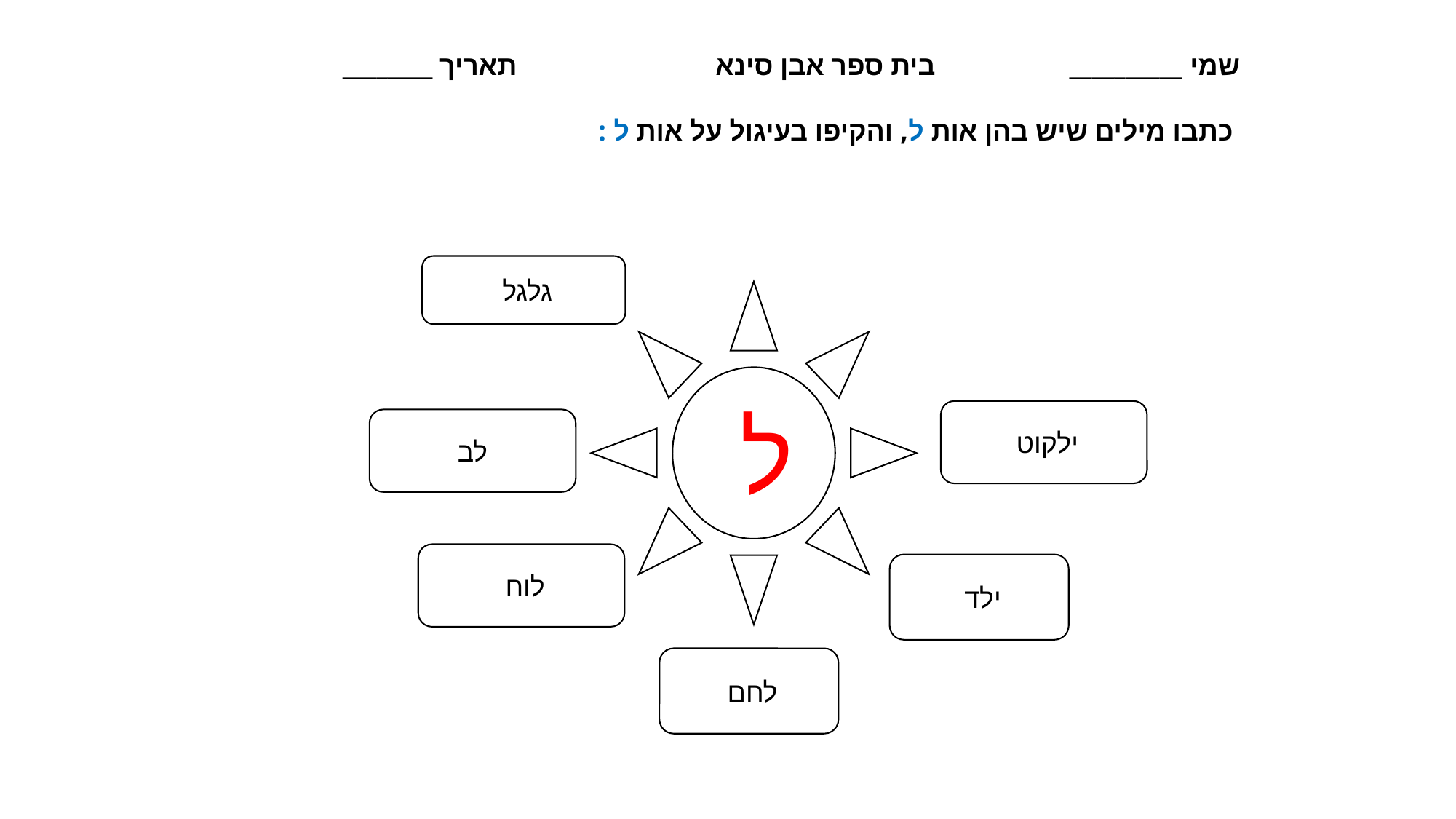

שמי __________                   בית ספר אבן סינא                            תאריך ________

 כתבו מילים שיש בהן אות ל, והקיפו בעיגול על אות ל :

גלגל

ל
ילקוט
לב
לוח
ילד
לחם